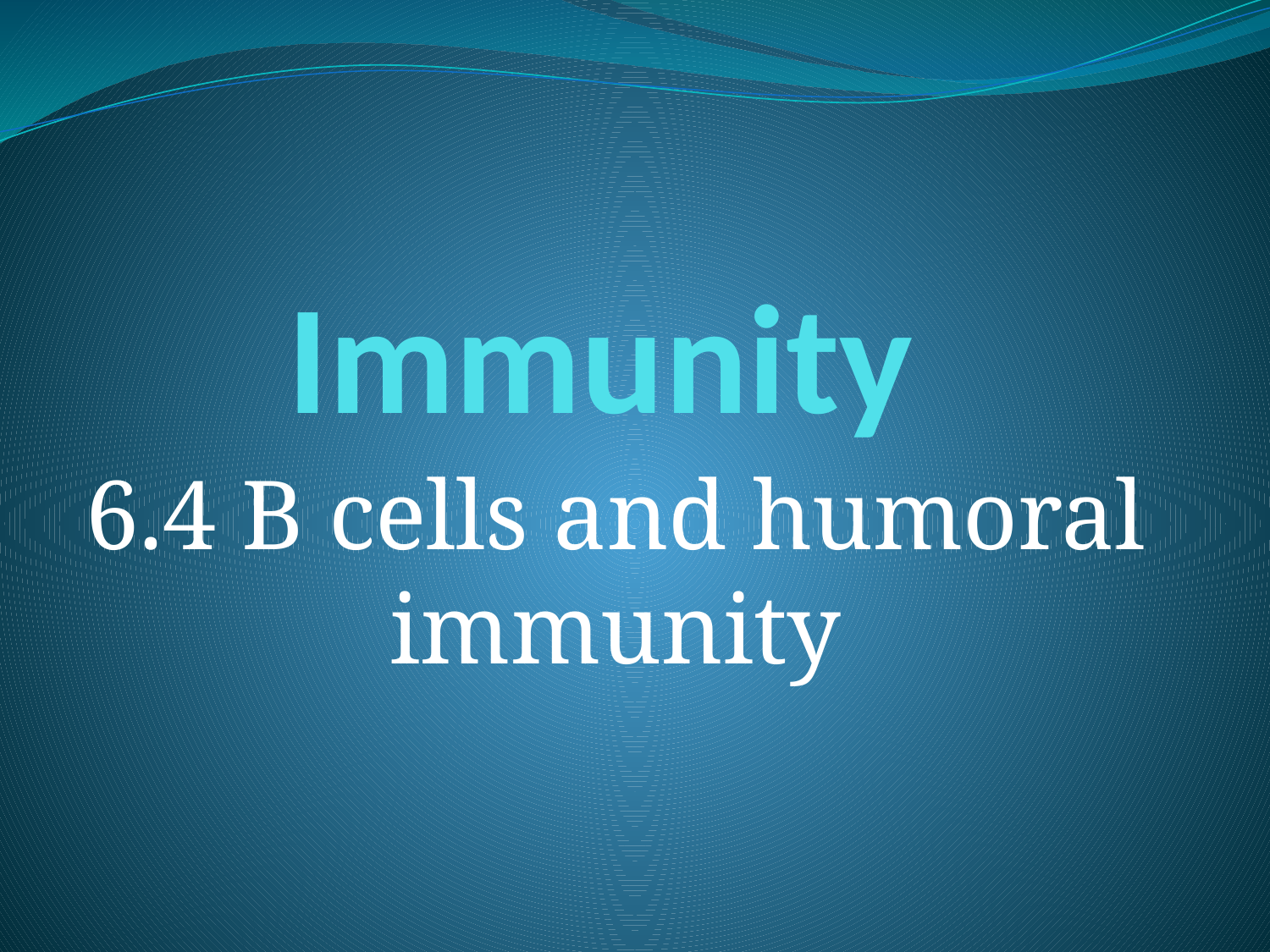

# Immunity
6.4 B cells and humoral immunity